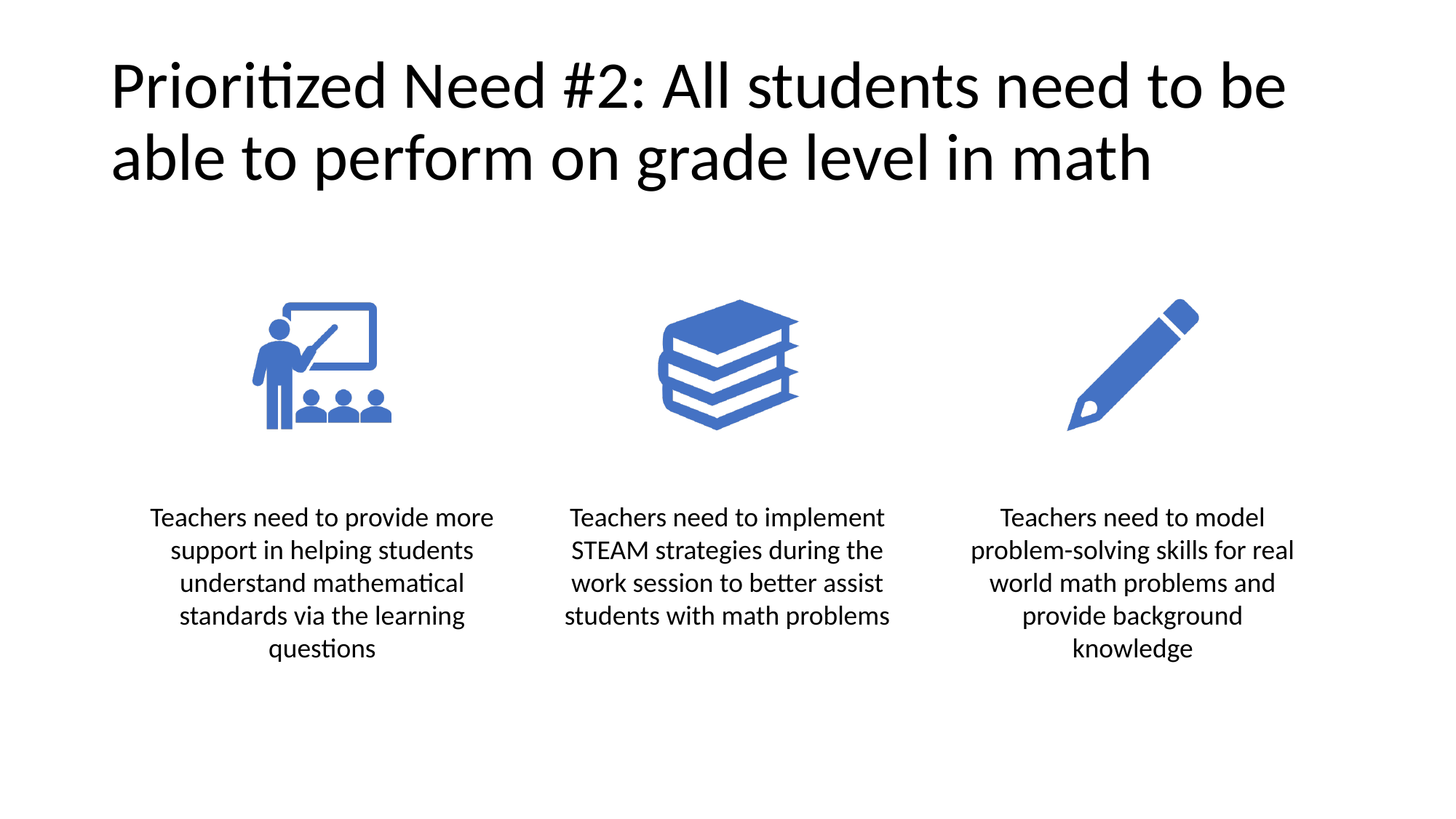

# Prioritized Need #2: All students need to be able to perform on grade level in math
Teachers need to provide more support in helping students understand mathematical standards via the learning questions
Teachers need to implement STEAM strategies during the work session to better assist students with math problems
Teachers need to model problem-solving skills for real world math problems and provide background knowledge